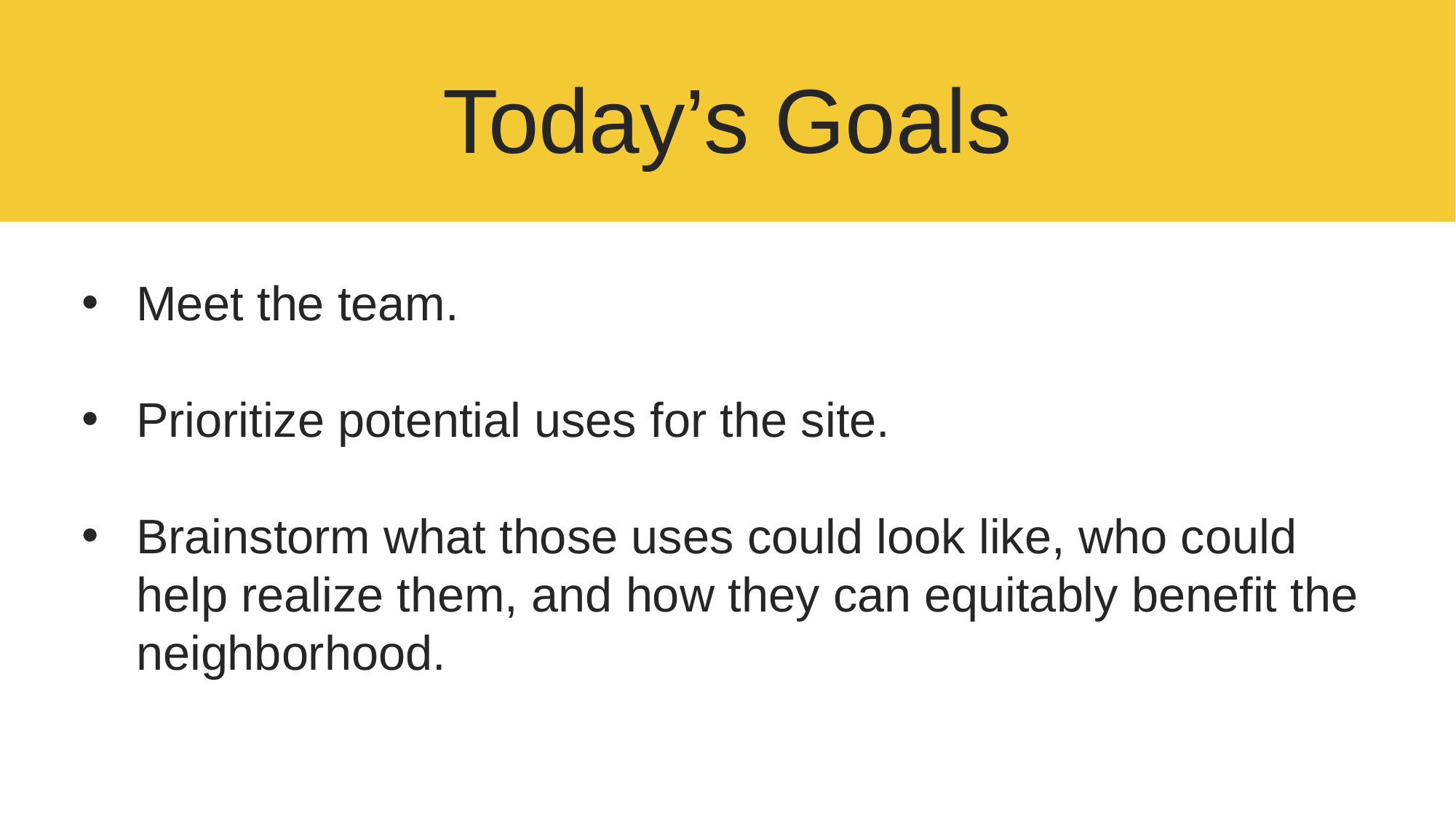

# Today’s Goals

Meet the team.

Prioritize potential uses for the site.

Brainstorm what those uses could look like, who could help realize them, and how they can equitably benefit the neighborhood.